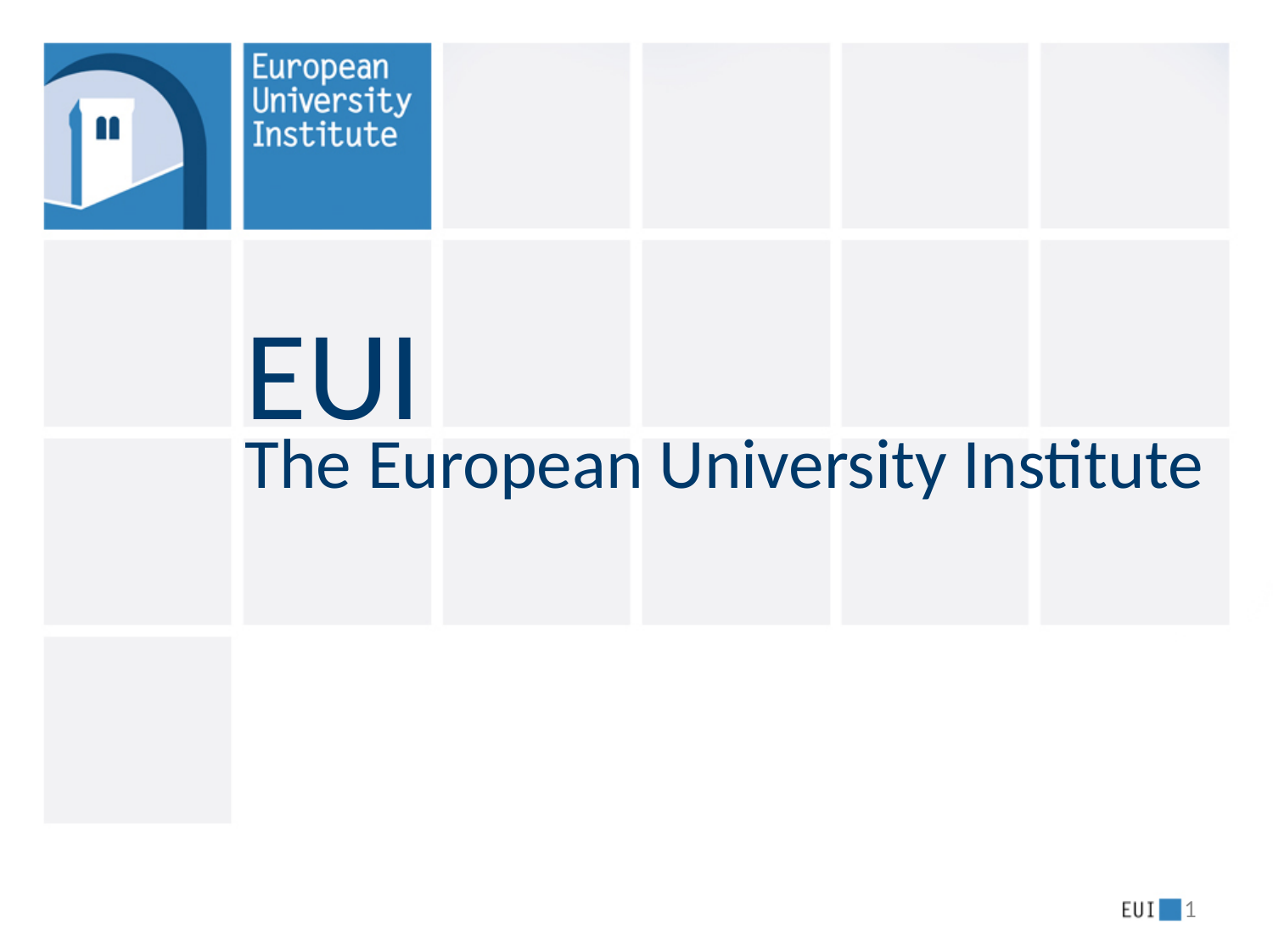

# EUI
The European University Institute
1